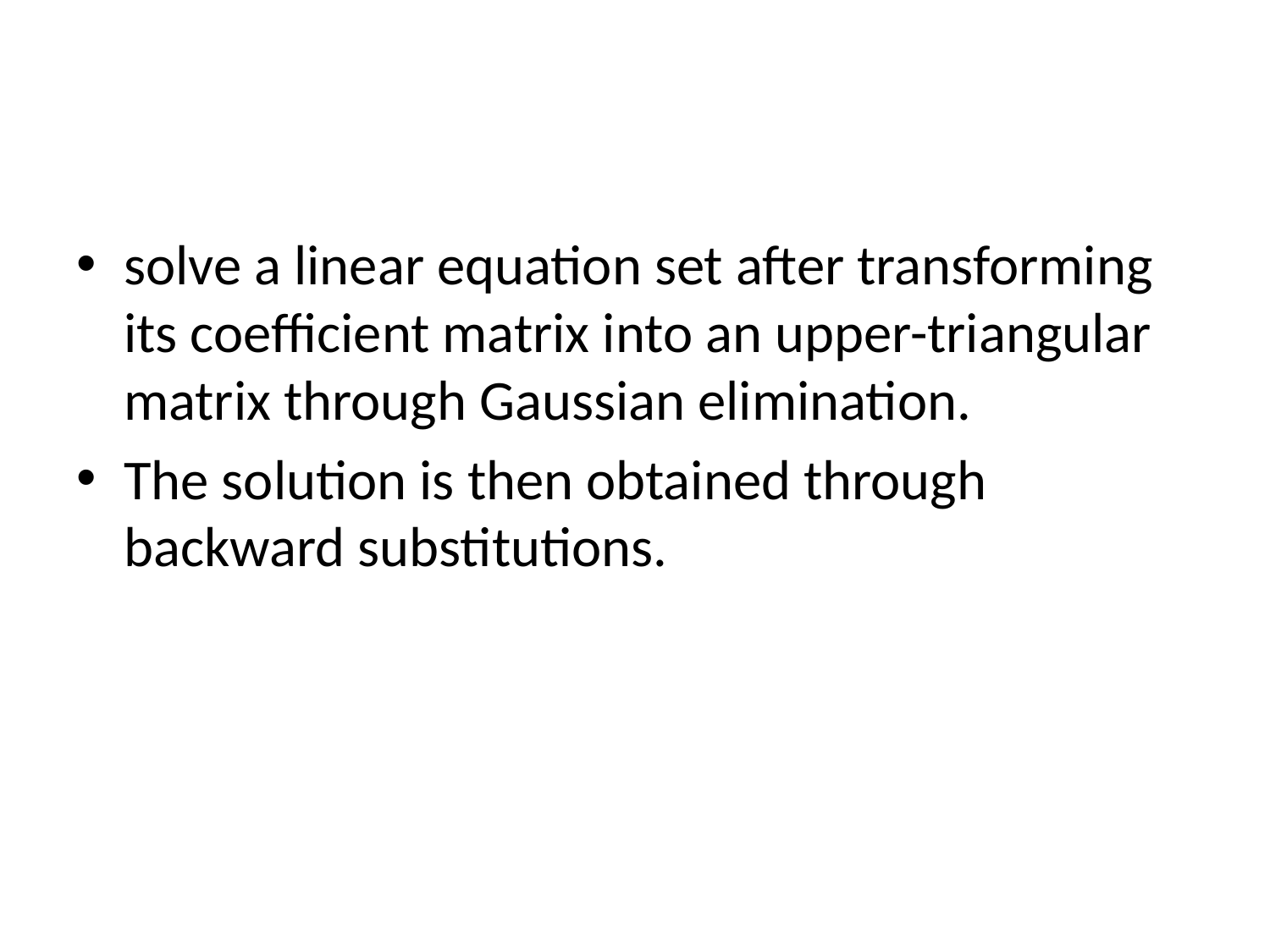

#
solve a linear equation set after transforming its coefficient matrix into an upper-triangular matrix through Gaussian elimination.
The solution is then obtained through backward substitutions.